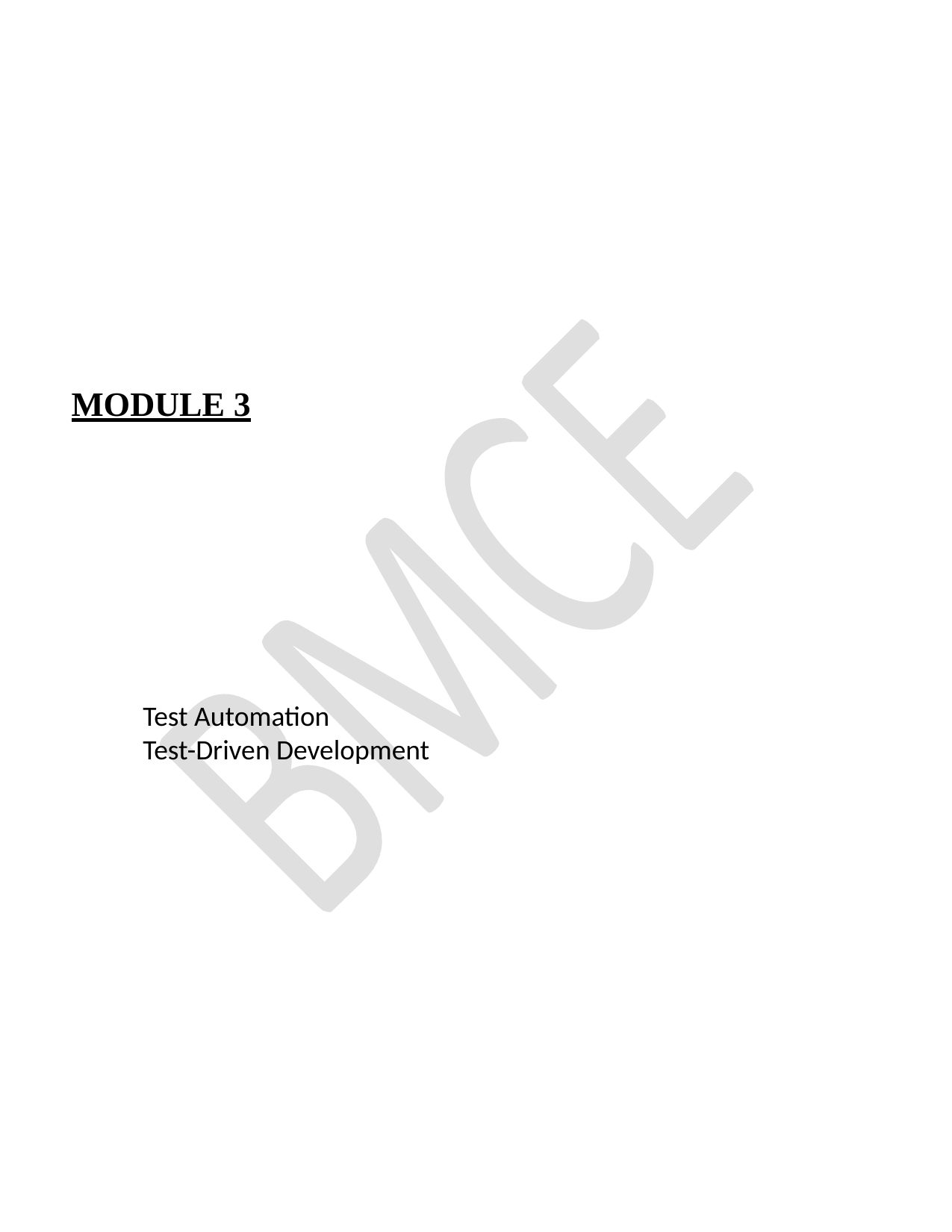

# MODULE 3
Test Automation
Test-Driven Development